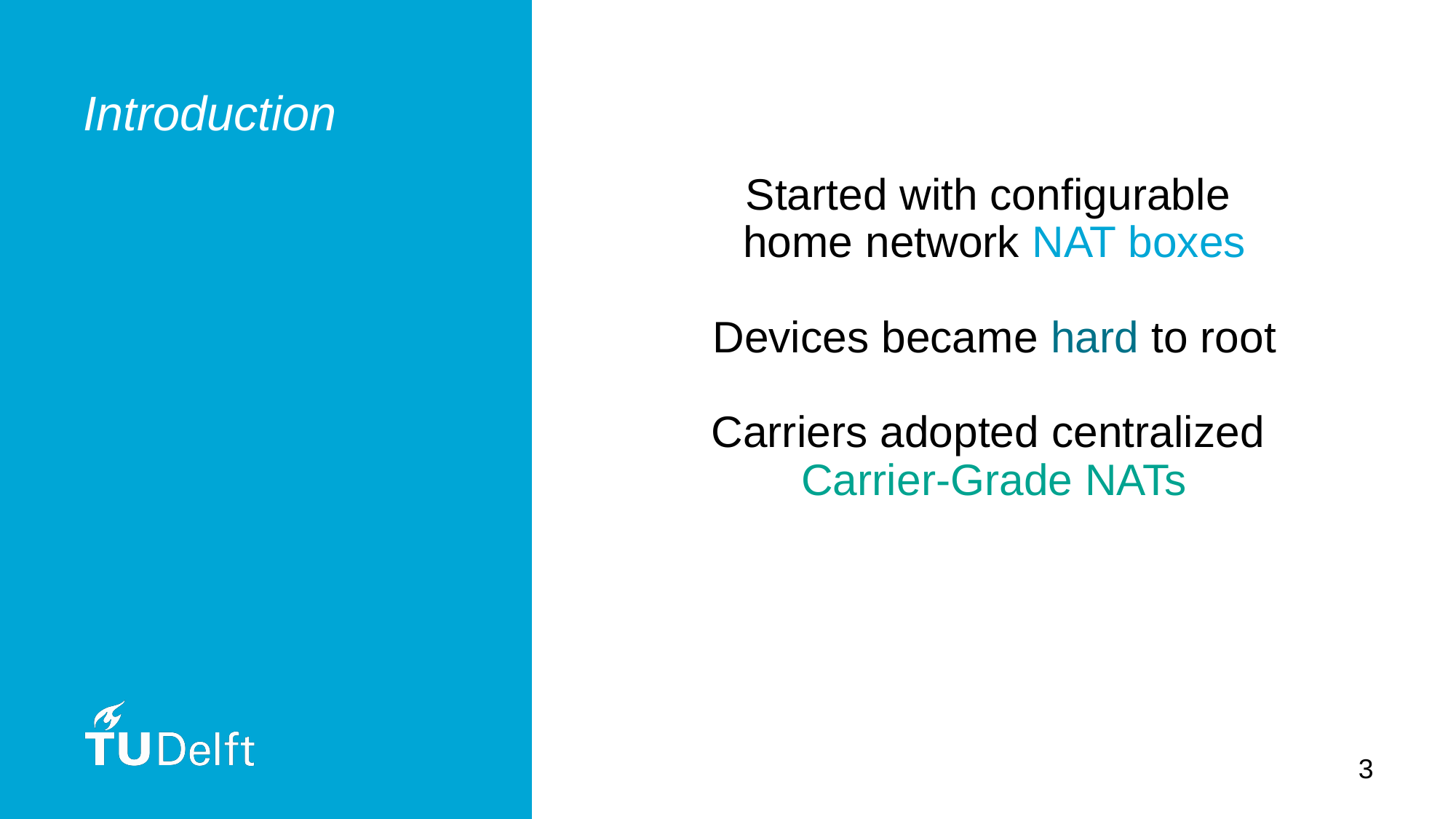

Started with configurable
home network NAT boxes

Devices became hard to root

Carriers adopted centralized
Carrier-Grade NATs

# Introduction
3